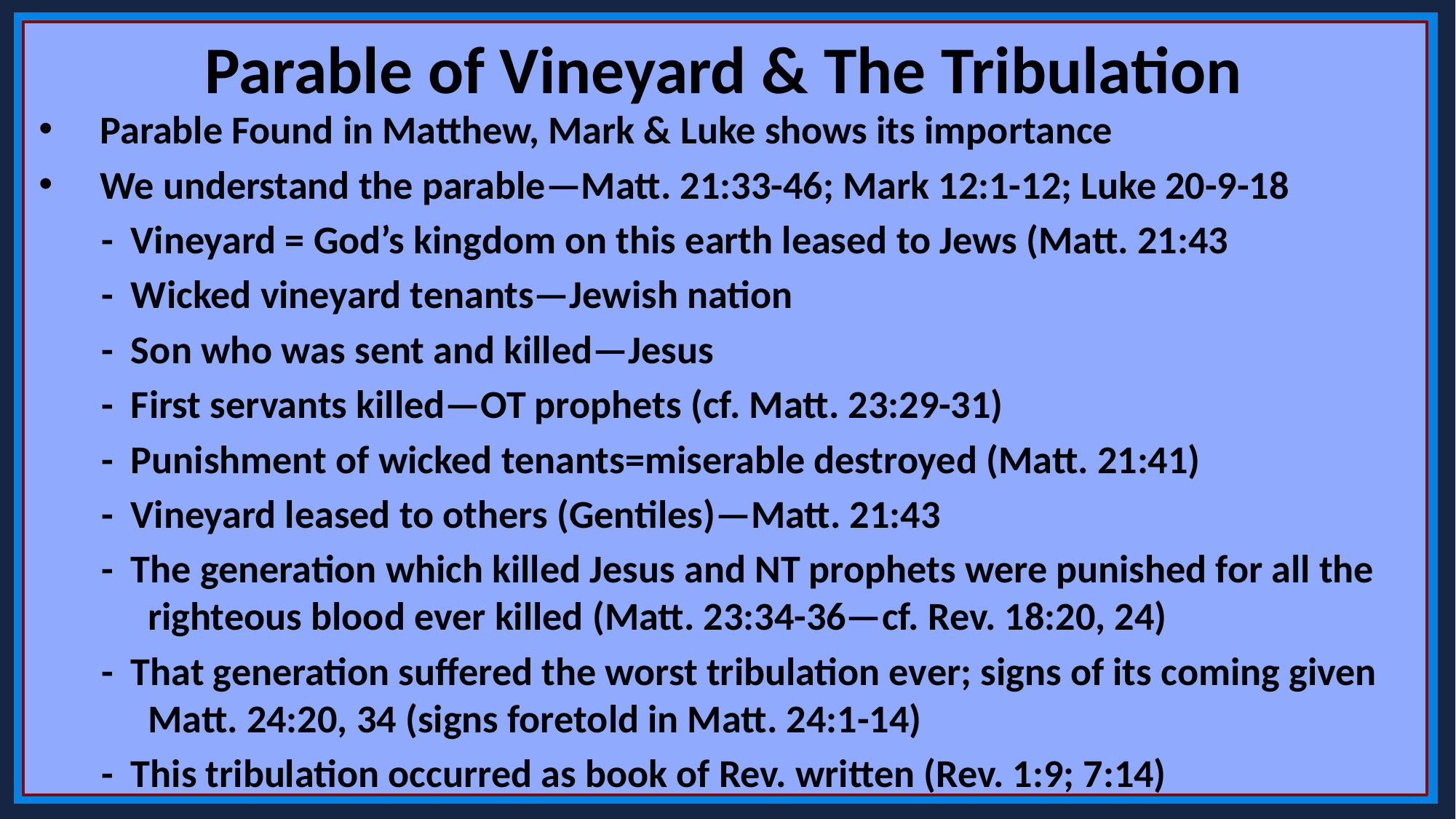

Parable of Vineyard & The Tribulation
Parable Found in Matthew, Mark & Luke shows its importance
We understand the parable—Matt. 21:33-46; Mark 12:1-12; Luke 20-9-18
       -  Vineyard = God’s kingdom on this earth leased to Jews (Matt. 21:43
       -  Wicked vineyard tenants—Jewish nation
       -  Son who was sent and killed—Jesus
       -  First servants killed—OT prophets (cf. Matt. 23:29-31)
       -  Punishment of wicked tenants=miserable destroyed (Matt. 21:41)
       -  Vineyard leased to others (Gentiles)—Matt. 21:43
       -  The generation which killed Jesus and NT prophets were punished for all the 	righteous blood ever killed (Matt. 23:34-36—cf. Rev. 18:20, 24)
       -  That generation suffered the worst tribulation ever; signs of its coming given	Matt. 24:20, 34 (signs foretold in Matt. 24:1-14)
       -  This tribulation occurred as book of Rev. written (Rev. 1:9; 7:14)